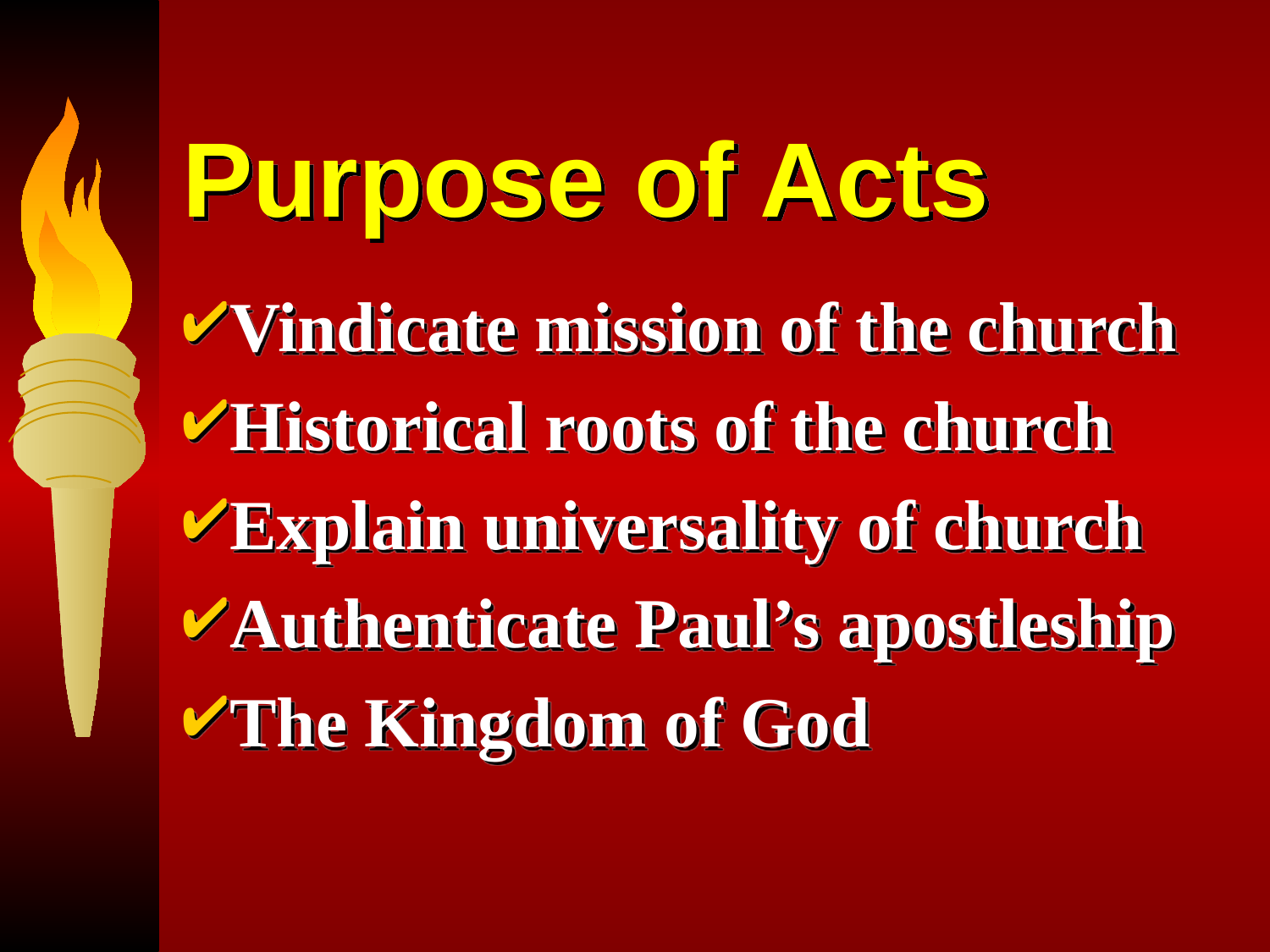

# Purpose of Acts
Vindicate mission of the church
Historical roots of the church
Explain universality of church
Authenticate Paul’s apostleship
The Kingdom of God